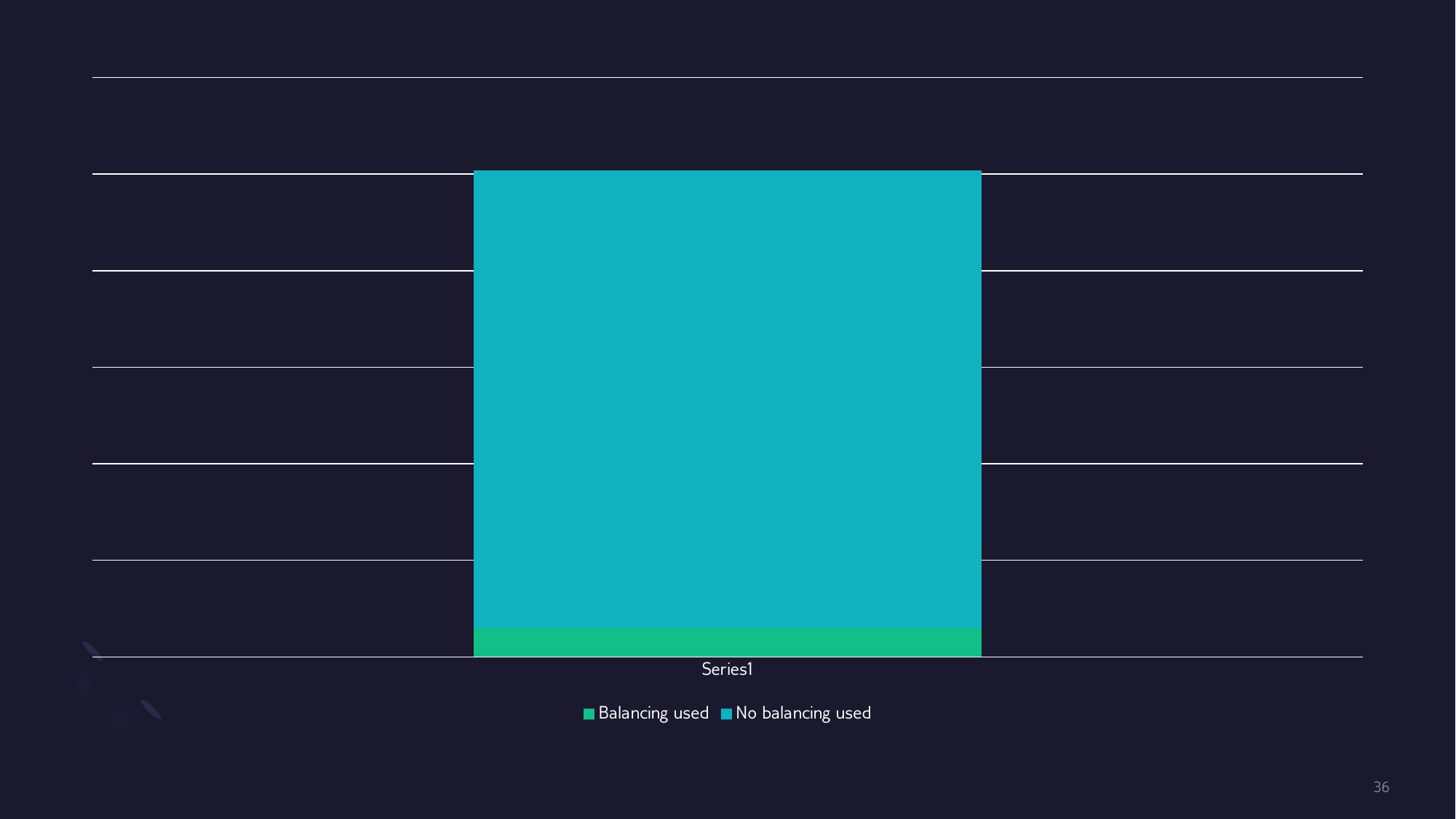

### Chart

| Category | Balancing used | No balancing used |
|---|---|---|
|  | 147.0 | 2373.0 |
36